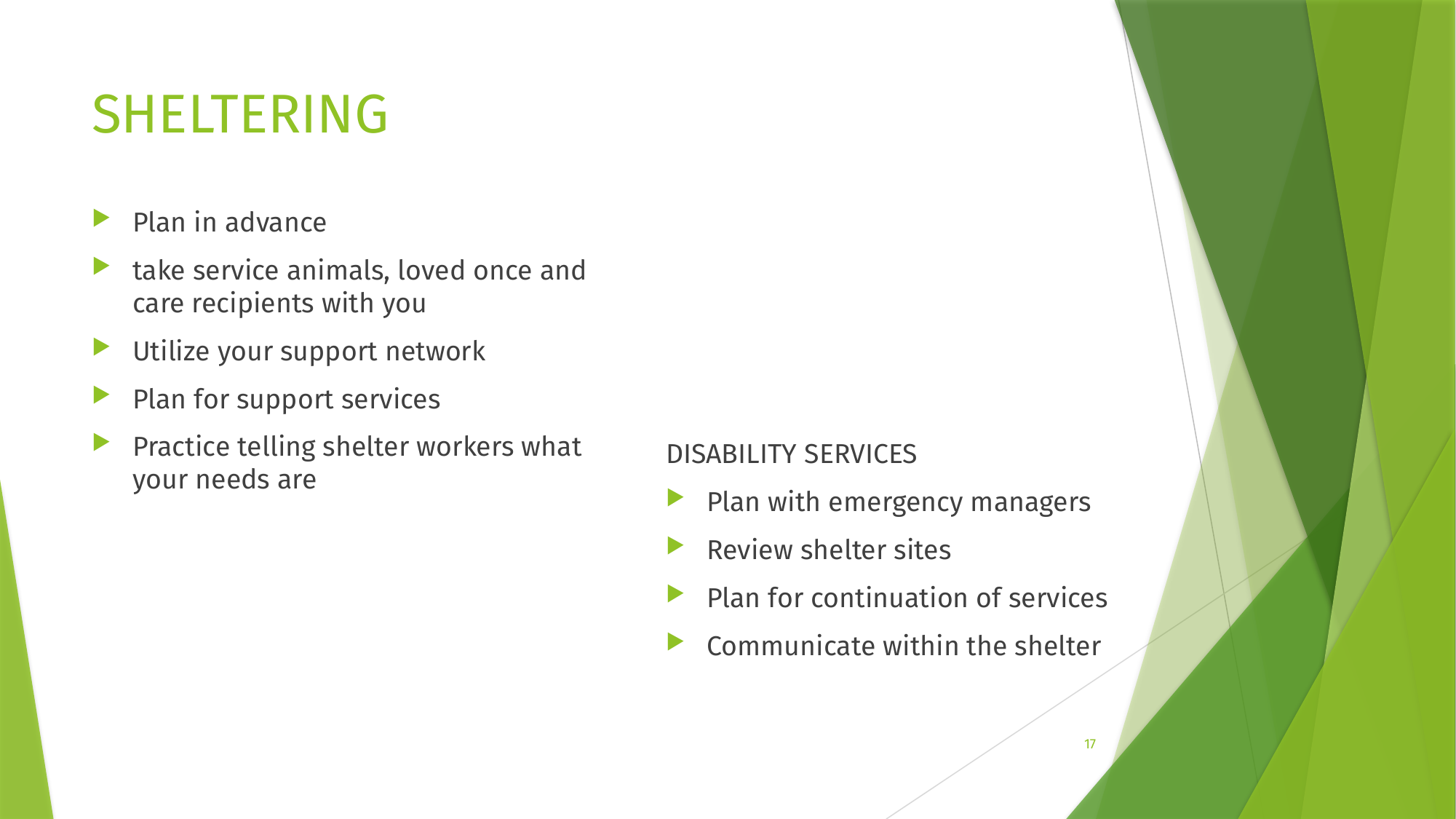

# SHELTERING
Plan in advance
take service animals, loved once and care recipients with you
Utilize your support network
Plan for support services
Practice telling shelter workers what your needs are
DISABILITY SERVICES
Plan with emergency managers
Review shelter sites
Plan for continuation of services
Communicate within the shelter
17